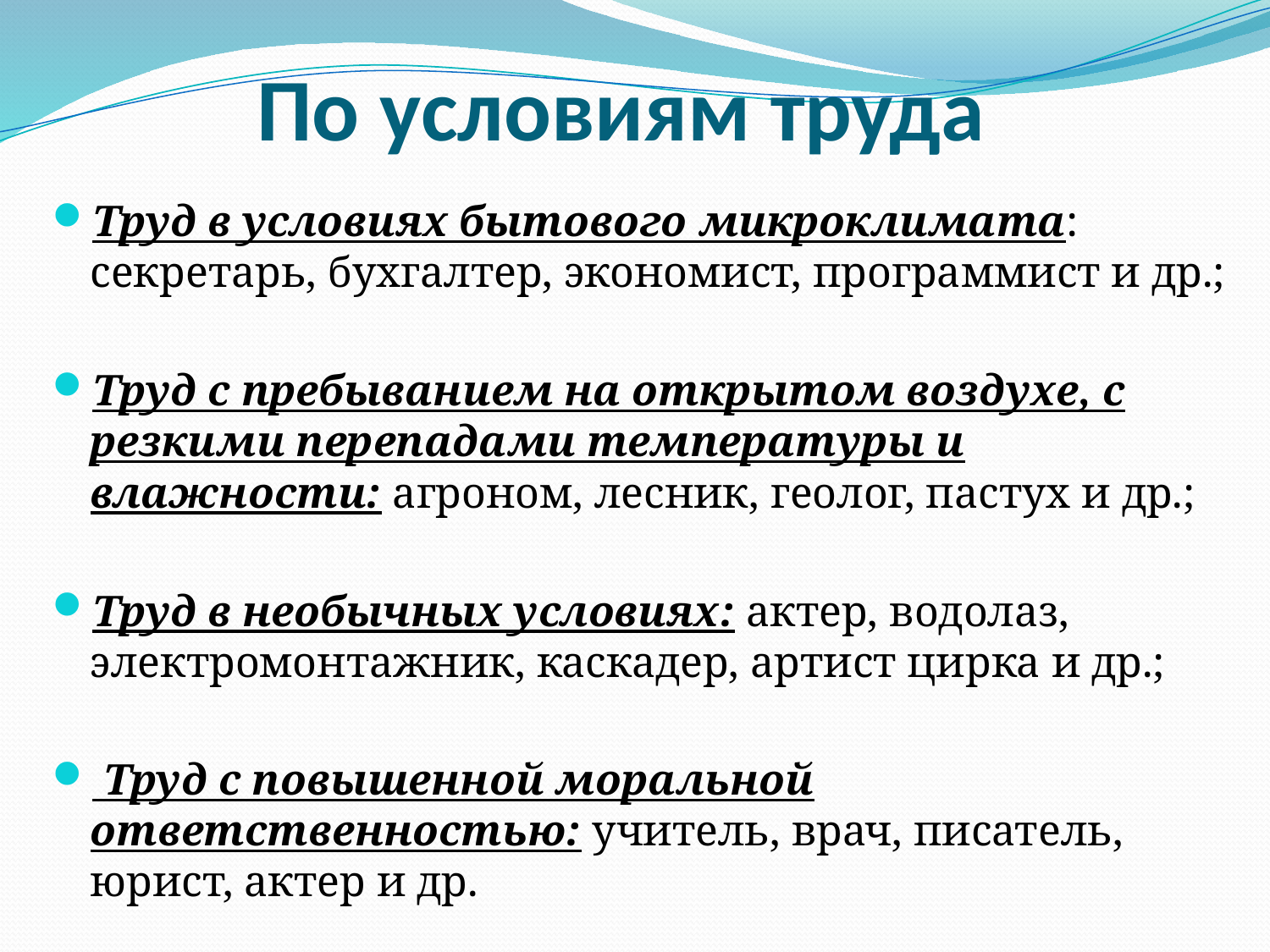

# По условиям труда
Труд в условиях бытового микроклимата: секретарь, бухгалтер, экономист, программист и др.;

Труд с пребыванием на открытом воздухе, с резкими перепадами температуры и влажности: агроном, лесник, геолог, пастух и др.;

Труд в необычных условиях: актер, водолаз, электромонтажник, каскадер, артист цирка и др.;

 Труд с повышенной моральной ответственностью: учитель, врач, писатель, юрист, актер и др.